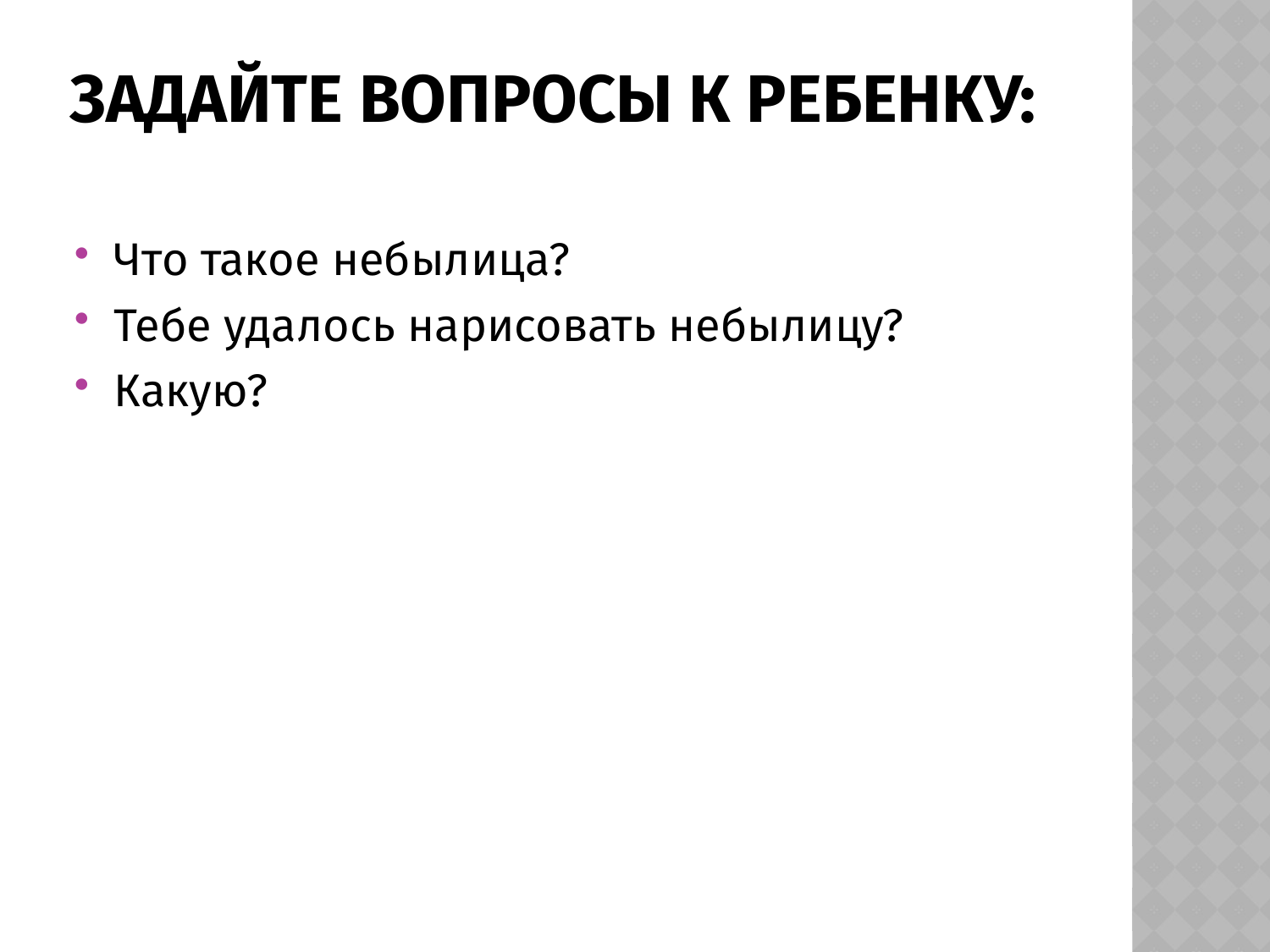

# задайте вопросы к ребенку:
Что такое небылица?
Тебе удалось нарисовать небылицу?
Какую?